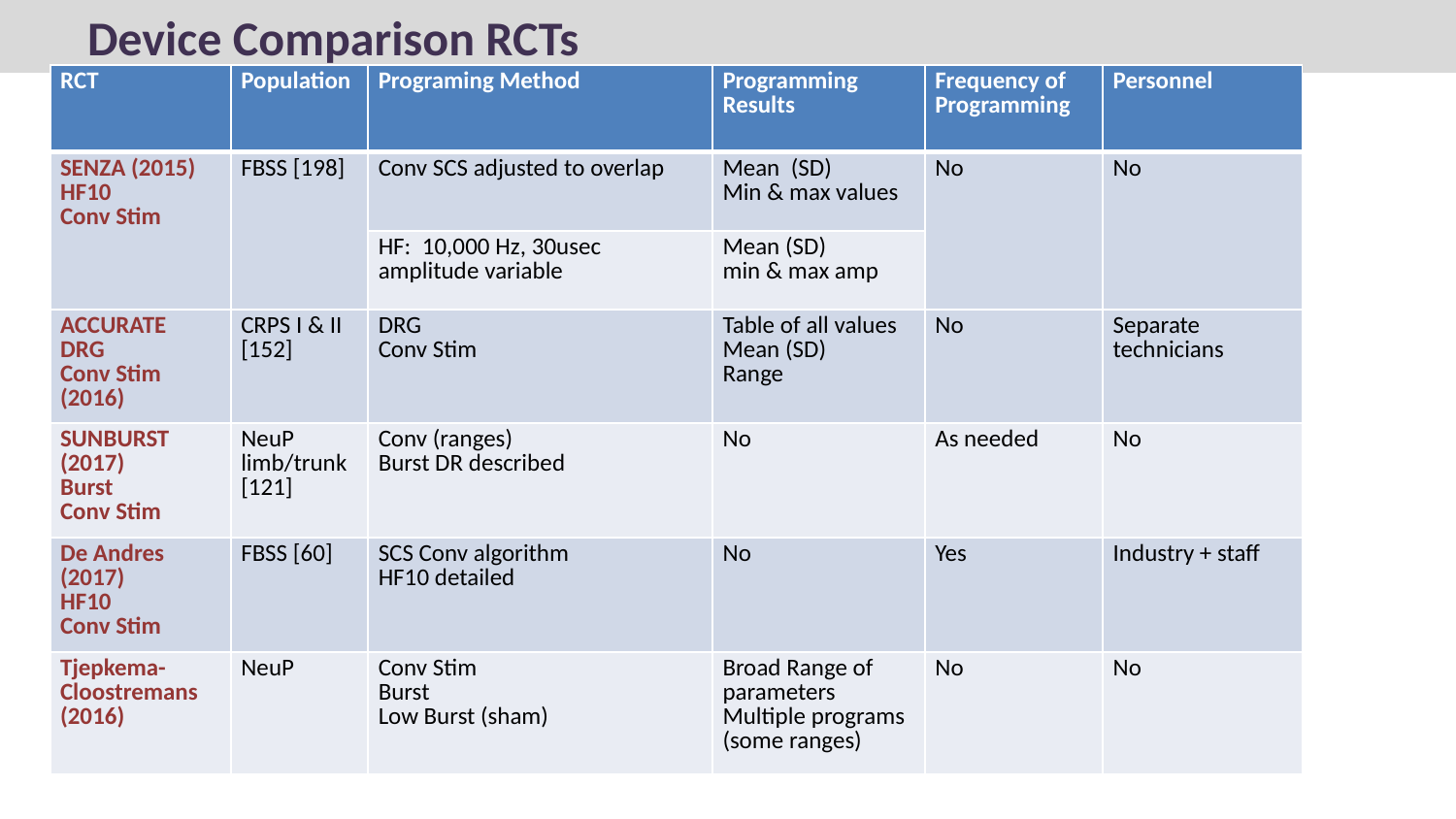

# Device Comparison RCTs
| RCT | Population | Programing Method | Programming Results | Frequency of Programming | Personnel |
| --- | --- | --- | --- | --- | --- |
| SENZA (2015) HF10 Conv Stim | FBSS [198] | Conv SCS adjusted to overlap | Mean (SD) Min & max values | No | No |
|  |  | HF: 10,000 Hz, 30usec amplitude variable | Mean (SD) min & max amp |  |  |
| ACCURATE DRG Conv Stim (2016) | CRPS I & II [152] | DRG Conv Stim | Table of all values Mean (SD) Range | No | Separate technicians |
| SUNBURST (2017) Burst Conv Stim | NeuP limb/trunk [121] | Conv (ranges) Burst DR described | No | As needed | No |
| De Andres (2017) HF10 Conv Stim | FBSS [60] | SCS Conv algorithm HF10 detailed | No | Yes | Industry + staff |
| Tjepkema- Cloostremans (2016) | NeuP | Conv Stim Burst Low Burst (sham) | Broad Range of parameters Multiple programs (some ranges) | No | No |